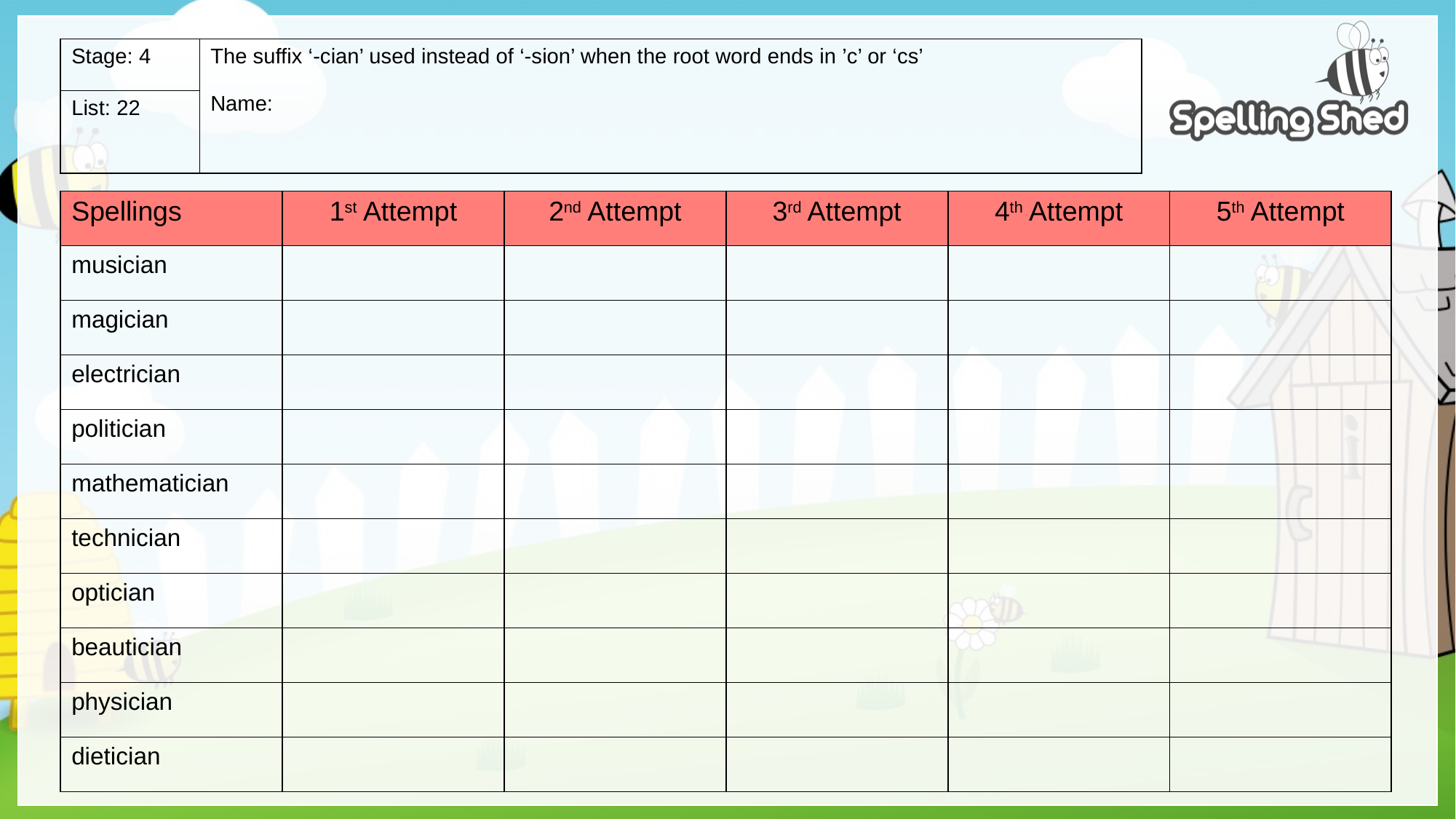

| Stage: 4 | The suffix ‘-cian’ used instead of ‘-sion’ when the root word ends in ’c’ or ‘cs’ Name: |
| --- | --- |
| List: 22 |  |
| Spellings | 1st Attempt | 2nd Attempt | 3rd Attempt | 4th Attempt | 5th Attempt |
| --- | --- | --- | --- | --- | --- |
| musician |  |  |  |  |  |
| magician |  |  |  |  |  |
| electrician |  |  |  |  |  |
| politician |  |  |  |  |  |
| mathematician |  |  |  |  |  |
| technician |  |  |  |  |  |
| optician |  |  |  |  |  |
| beautician |  |  |  |  |  |
| physician |  |  |  |  |  |
| dietician |  |  |  |  |  |